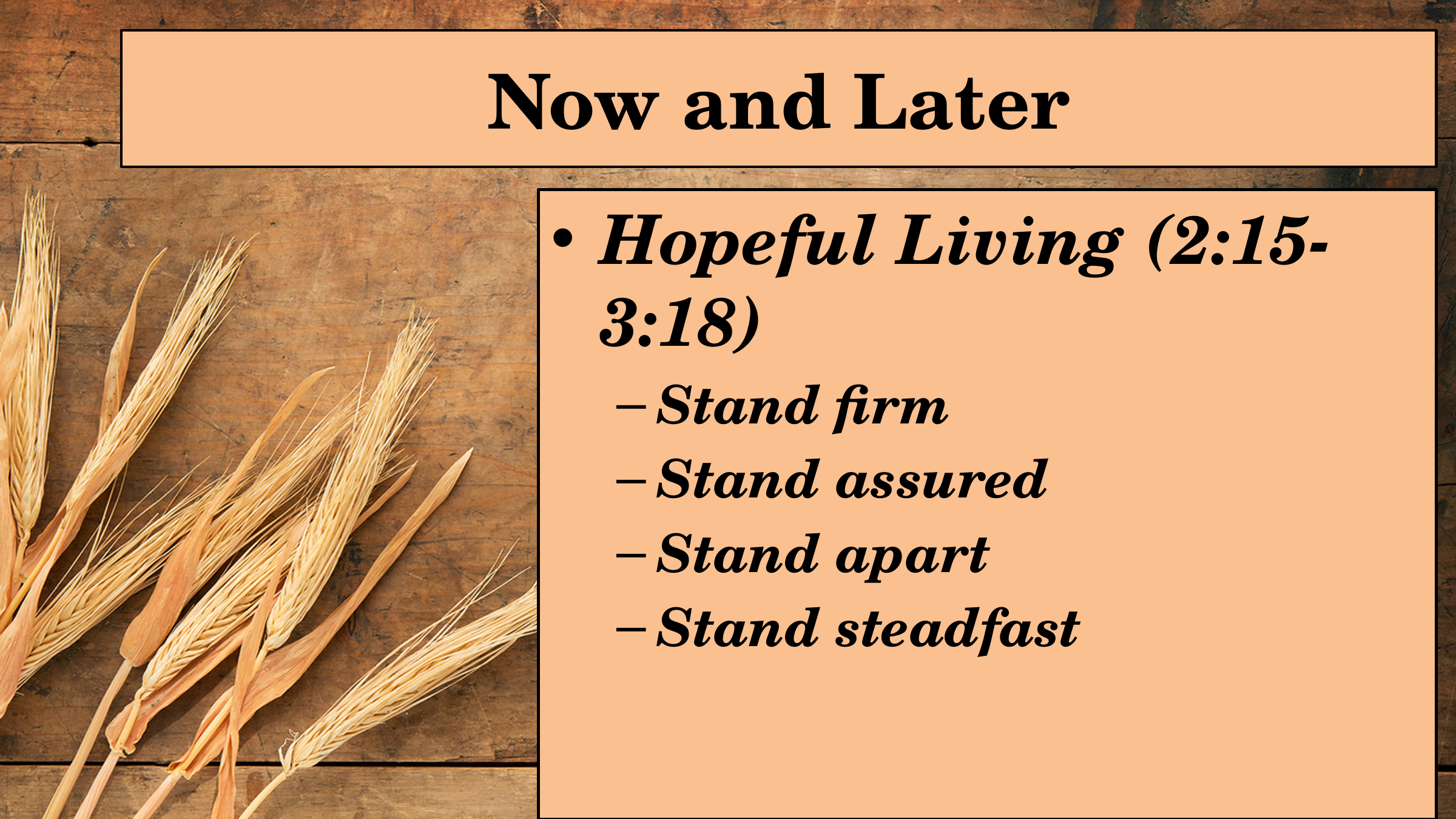

# Now and Later
Hopeful Living (2:15-3:18)
Stand firm
Stand assured
Stand apart
Stand steadfast